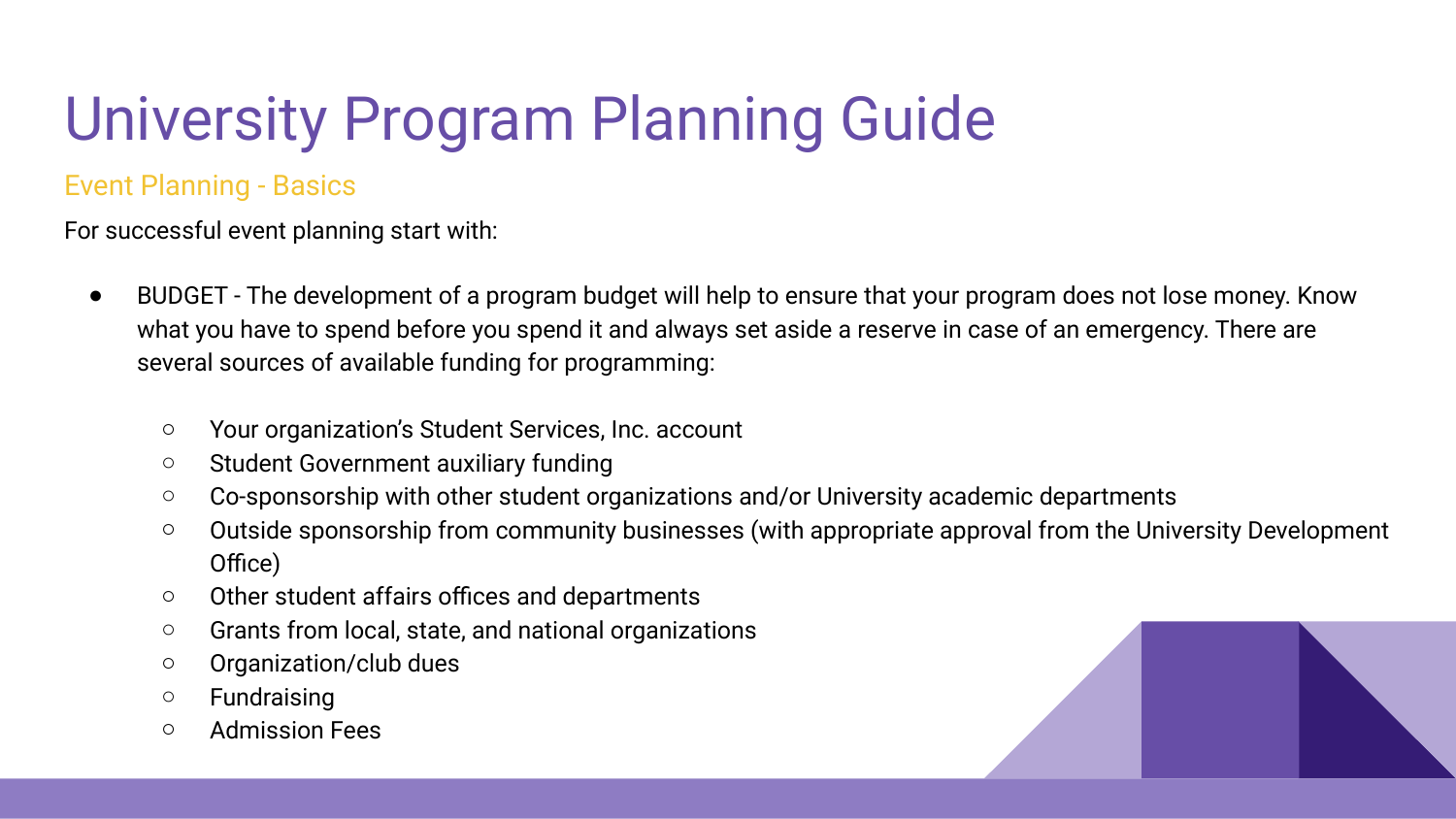

# University Program Planning Guide
Event Planning - Basics
For successful event planning start with:
BUDGET - The development of a program budget will help to ensure that your program does not lose money. Know what you have to spend before you spend it and always set aside a reserve in case of an emergency. There are several sources of available funding for programming:
Your organization’s Student Services, Inc. account
Student Government auxiliary funding
Co-sponsorship with other student organizations and/or University academic departments
Outside sponsorship from community businesses (with appropriate approval from the University Development Office)
Other student affairs offices and departments
Grants from local, state, and national organizations
Organization/club dues
Fundraising
Admission Fees